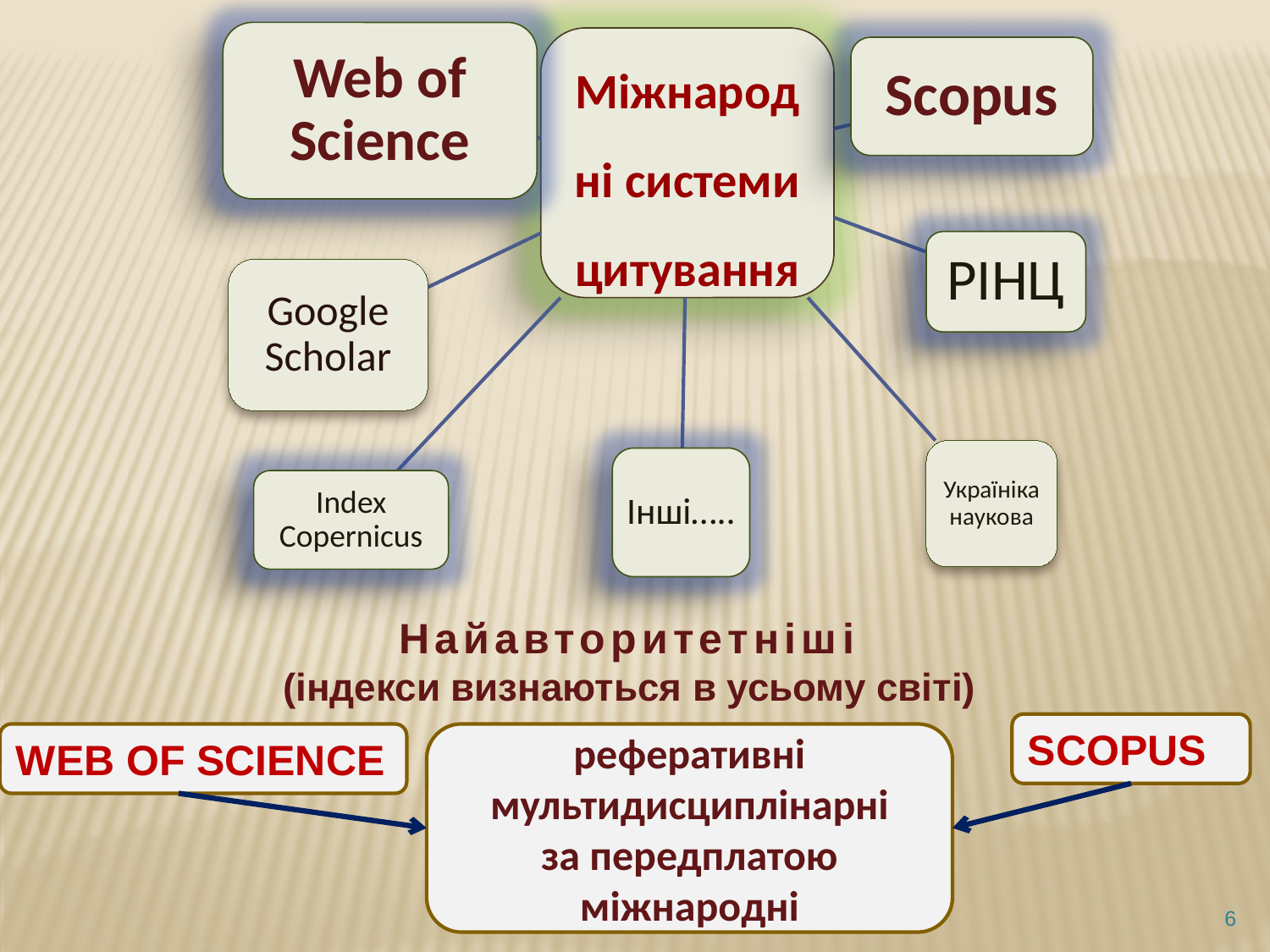

Міжнародні системи цитування
Scopus
РІНЦ
Інші…..
Україніка наукова
Index Copernicus
Google Scholar
Web of Science
Найавторитетніші
(індекси визнаються в усьому світі)
SCOPUS
WEB OF SCIENCE
реферативні
мультидисциплінарні
за передплатою
міжнародні
6